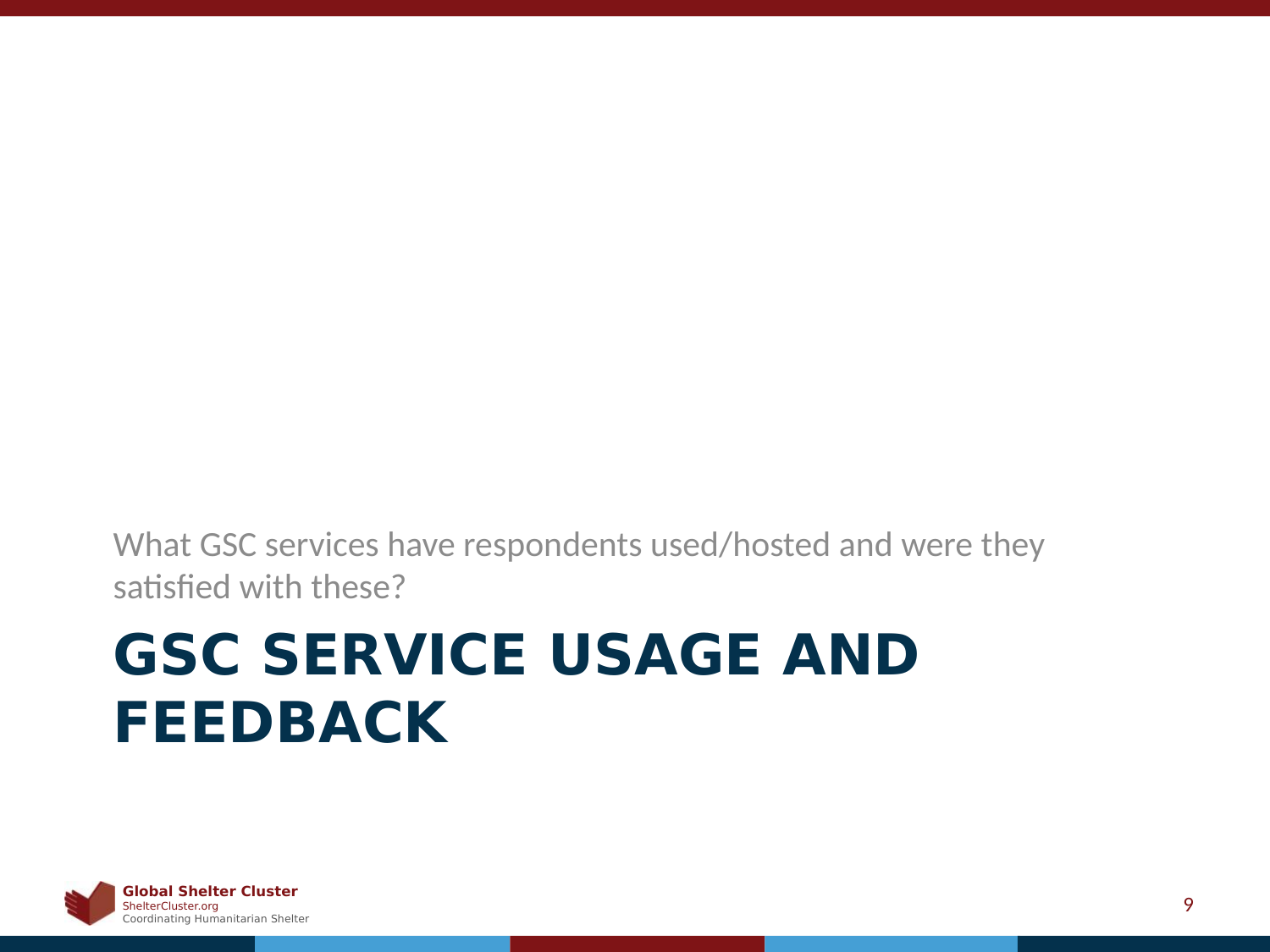

What GSC services have respondents used/hosted and were they satisfied with these?
# GSC service usage and feedback
9